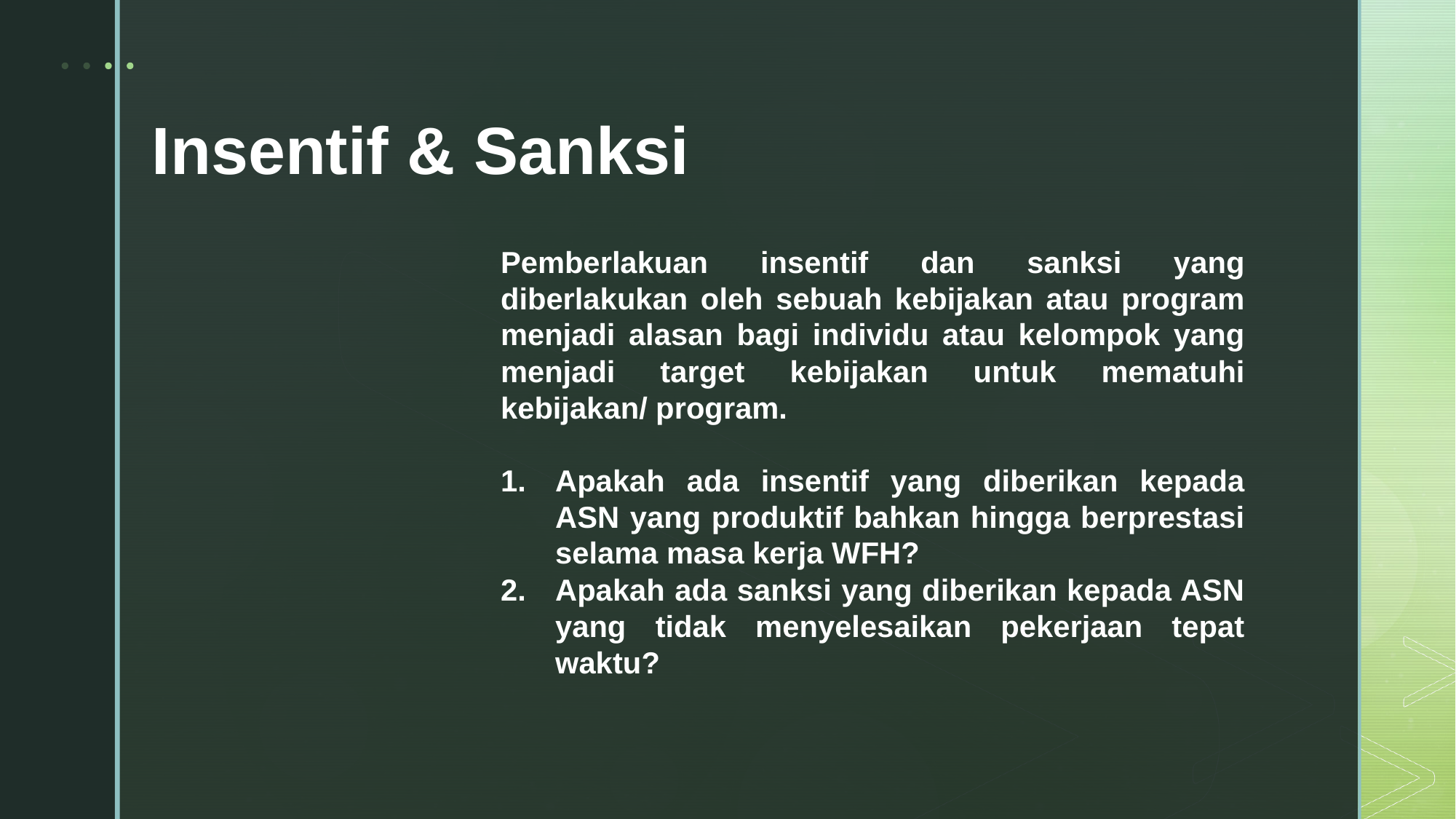

Insentif & Sanksi
Pemberlakuan insentif dan sanksi yang diberlakukan oleh sebuah kebijakan atau program menjadi alasan bagi individu atau kelompok yang menjadi target kebijakan untuk mematuhi kebijakan/ program.

Apakah ada insentif yang diberikan kepada ASN yang produktif bahkan hingga berprestasi selama masa kerja WFH?
Apakah ada sanksi yang diberikan kepada ASN yang tidak menyelesaikan pekerjaan tepat waktu?